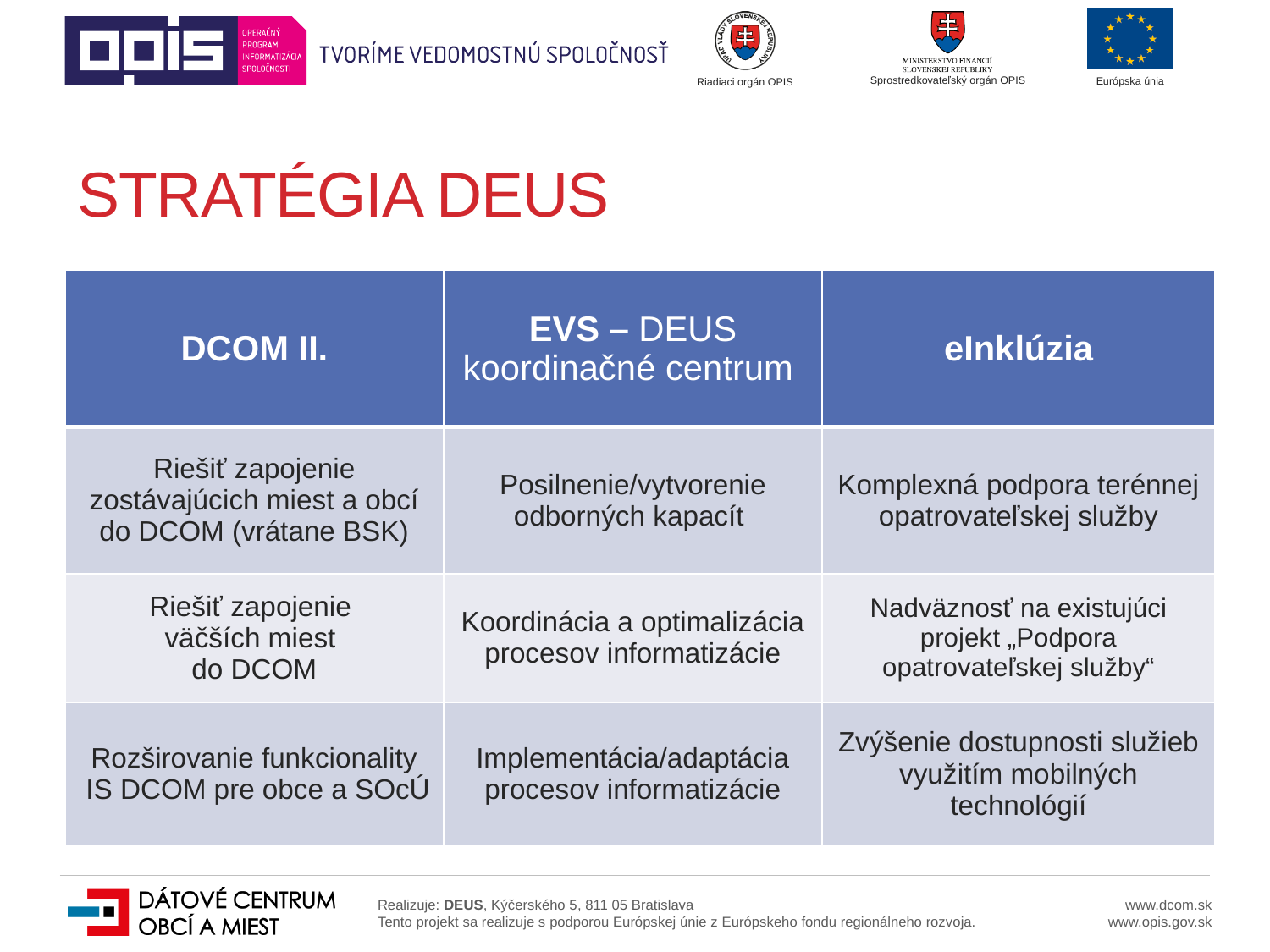

# Stratégia deus
| DCOM II. | EVS – DEUS koordinačné centrum | eInklúzia |
| --- | --- | --- |
| Riešiť zapojenie zostávajúcich miest a obcí do DCOM (vrátane BSK) | Posilnenie/vytvorenie odborných kapacít | Komplexná podpora terénnej opatrovateľskej služby |
| Riešiť zapojenie väčších miest do DCOM | Koordinácia a optimalizácia procesov informatizácie | Nadväznosť na existujúci projekt „Podpora opatrovateľskej služby“ |
| Rozširovanie funkcionality IS DCOM pre obce a SOcÚ | Implementácia/adaptácia procesov informatizácie | Zvýšenie dostupnosti služieb využitím mobilných technológií |